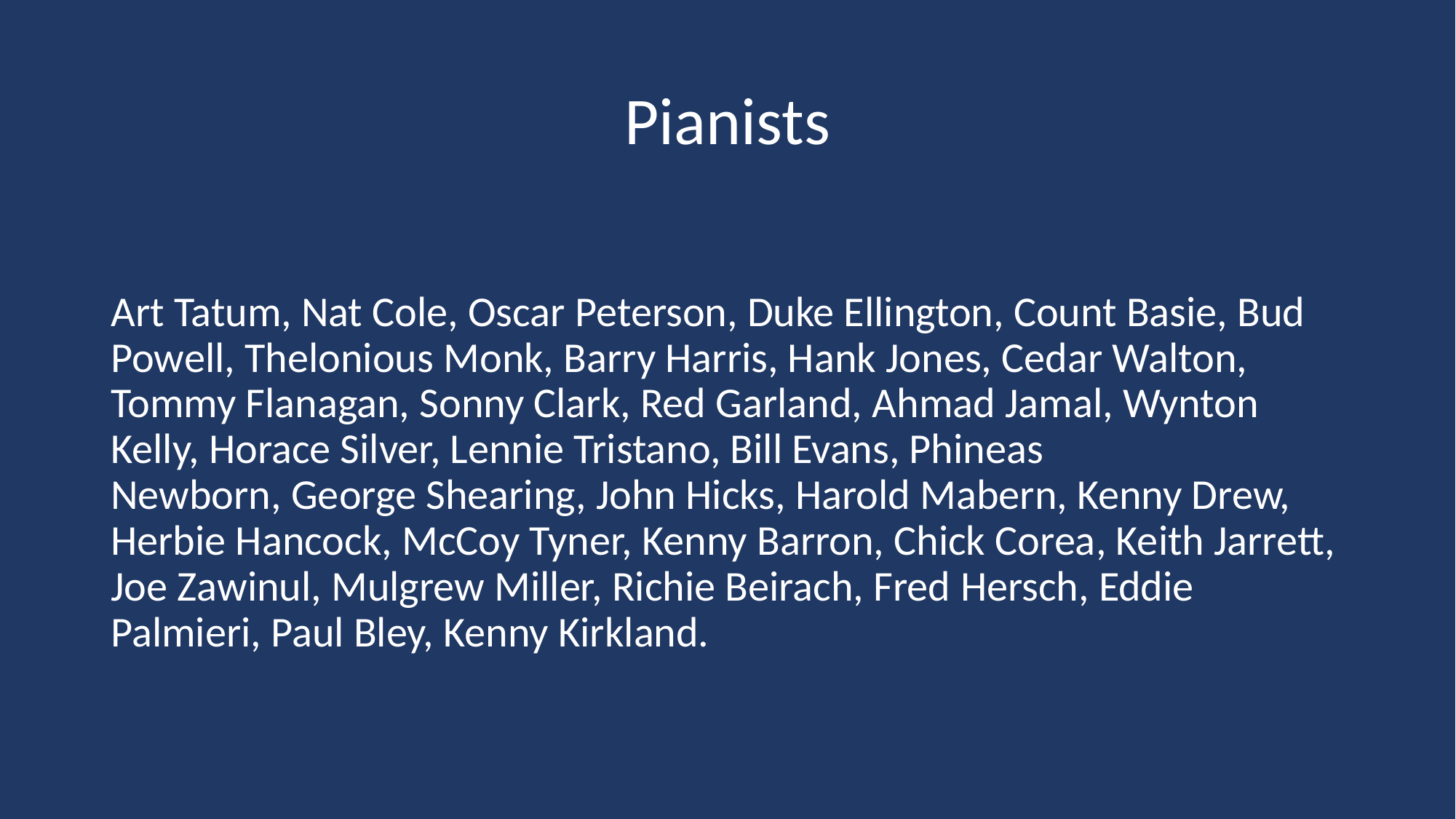

# Pianists

Art Tatum, Nat Cole, Oscar Peterson, Duke Ellington, Count Basie, Bud Powell, Thelonious Monk, Barry Harris, Hank Jones, Cedar Walton, Tommy Flanagan, Sonny Clark, Red Garland, Ahmad Jamal, Wynton Kelly, Horace Silver, Lennie Tristano, Bill Evans, Phineas Newborn, George Shearing, John Hicks, Harold Mabern, Kenny Drew, Herbie Hancock, McCoy Tyner, Kenny Barron, Chick Corea, Keith Jarrett, Joe Zawinul, Mulgrew Miller, Richie Beirach, Fred Hersch, Eddie Palmieri, Paul Bley, Kenny Kirkland.